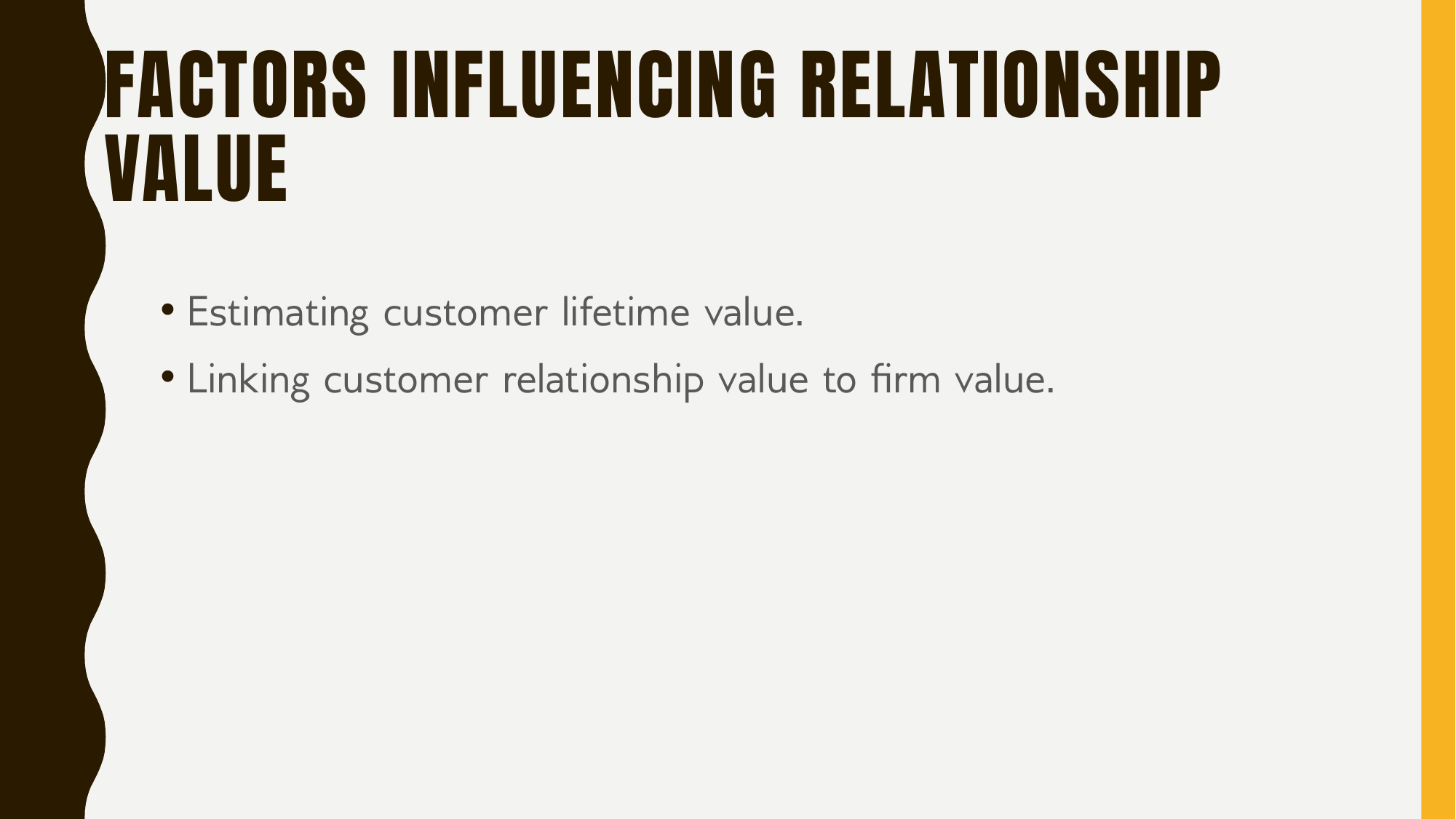

# Factors influencing relationship value
Estimating customer lifetime value.
Linking customer relationship value to firm value.